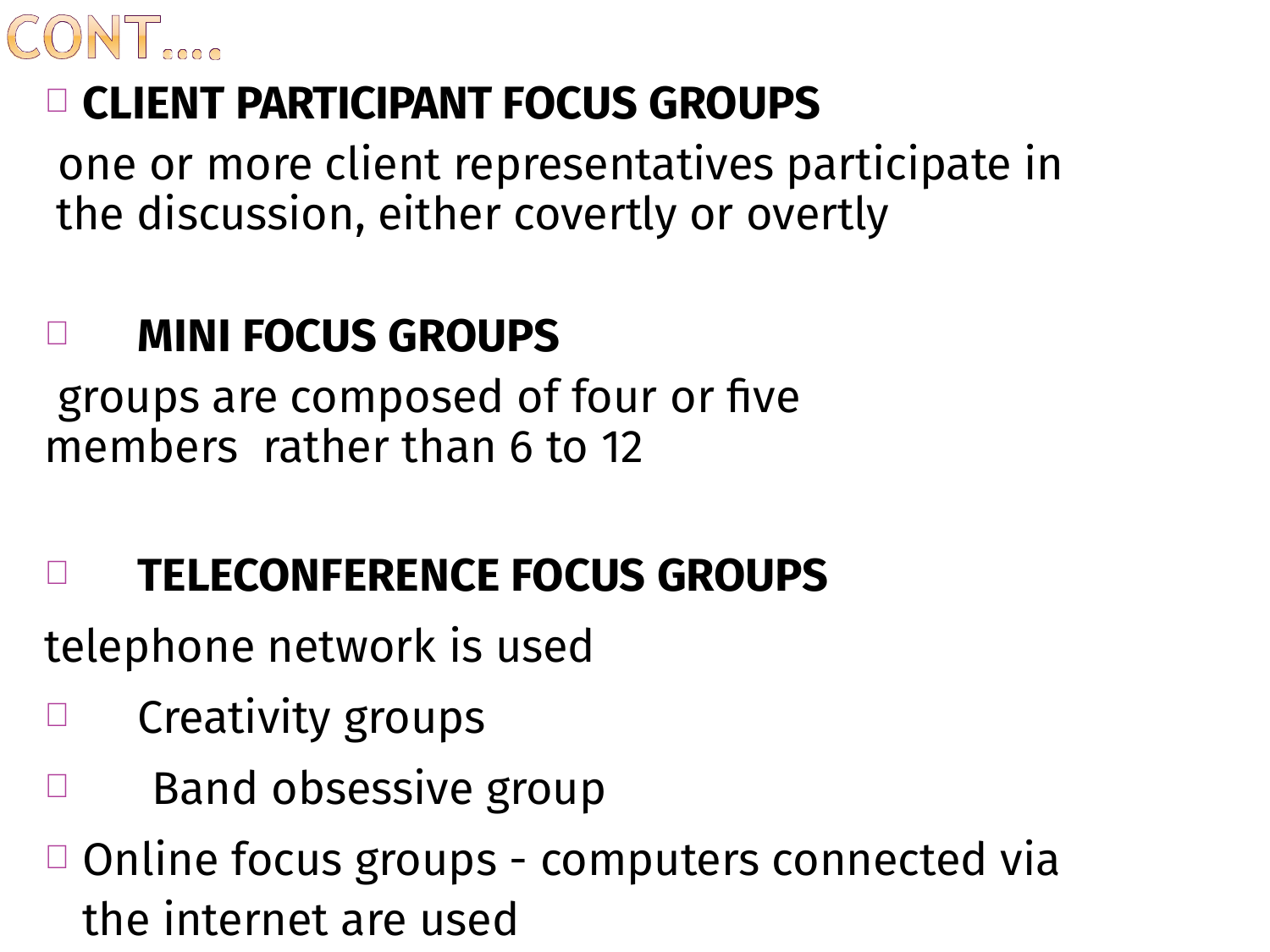

CLIENT PARTICIPANT FOCUS GROUPS
one or more client representatives participate in  the discussion, either covertly or overtly

MINI FOCUS GROUPS
groups are composed of four or five members  rather than 6 to 12

TELECONFERENCE FOCUS GROUPS
telephone network is used
Creativity groups
Band obsessive group
Online focus groups - computers connected via  the internet are used